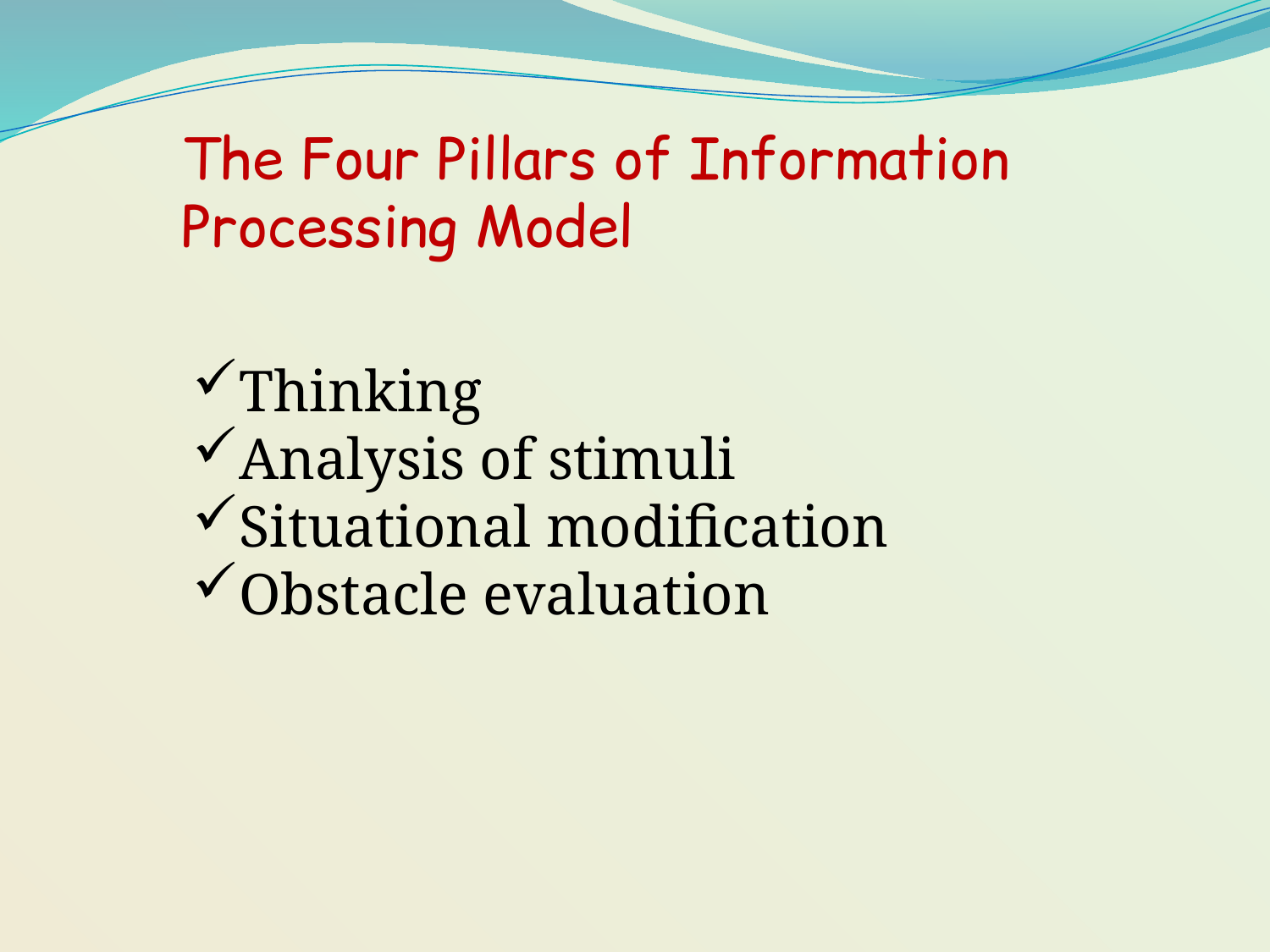

The Four Pillars of Information Processing Model
Thinking
Analysis of stimuli
Situational modification
Obstacle evaluation